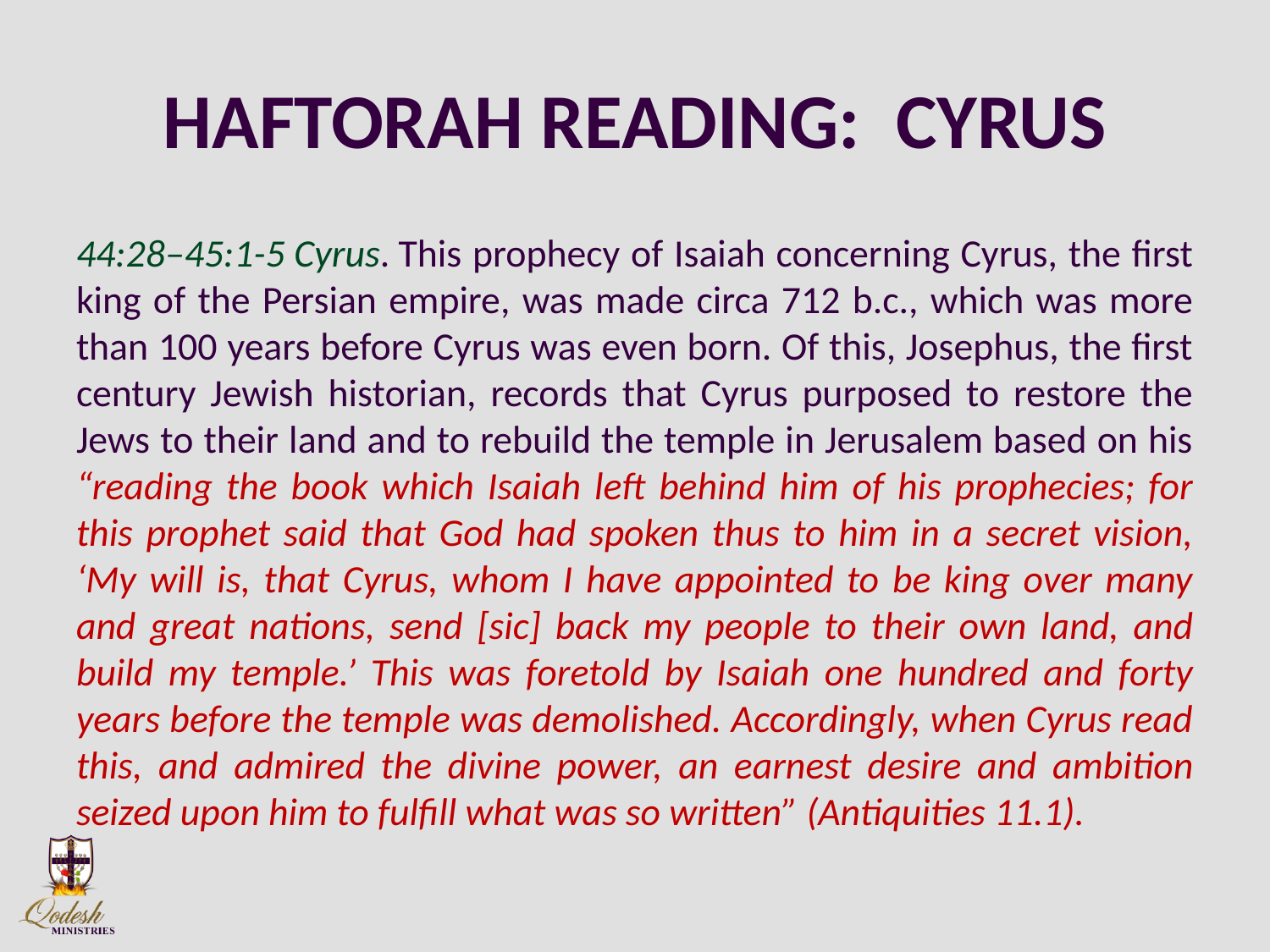

# HAFTORAH READING:  CYRUS
44:28–45:1-5 Cyrus. This prophecy of Isaiah concerning Cyrus, the first king of the Persian empire, was made circa 712 b.c., which was more than 100 years before Cyrus was even born. Of this, Josephus, the first century Jewish historian, records that Cyrus purposed to restore the Jews to their land and to rebuild the temple in Jerusalem based on his “reading the book which Isaiah left behind him of his prophecies; for this prophet said that God had spoken thus to him in a secret vision, ‘My will is, that Cyrus, whom I have appointed to be king over many and great nations, send [sic] back my people to their own land, and build my temple.’ This was foretold by Isaiah one hundred and forty years before the temple was demolished. Accordingly, when Cyrus read this, and admired the divine power, an earnest desire and ambition seized upon him to fulfill what was so written” (Antiquities 11.1).